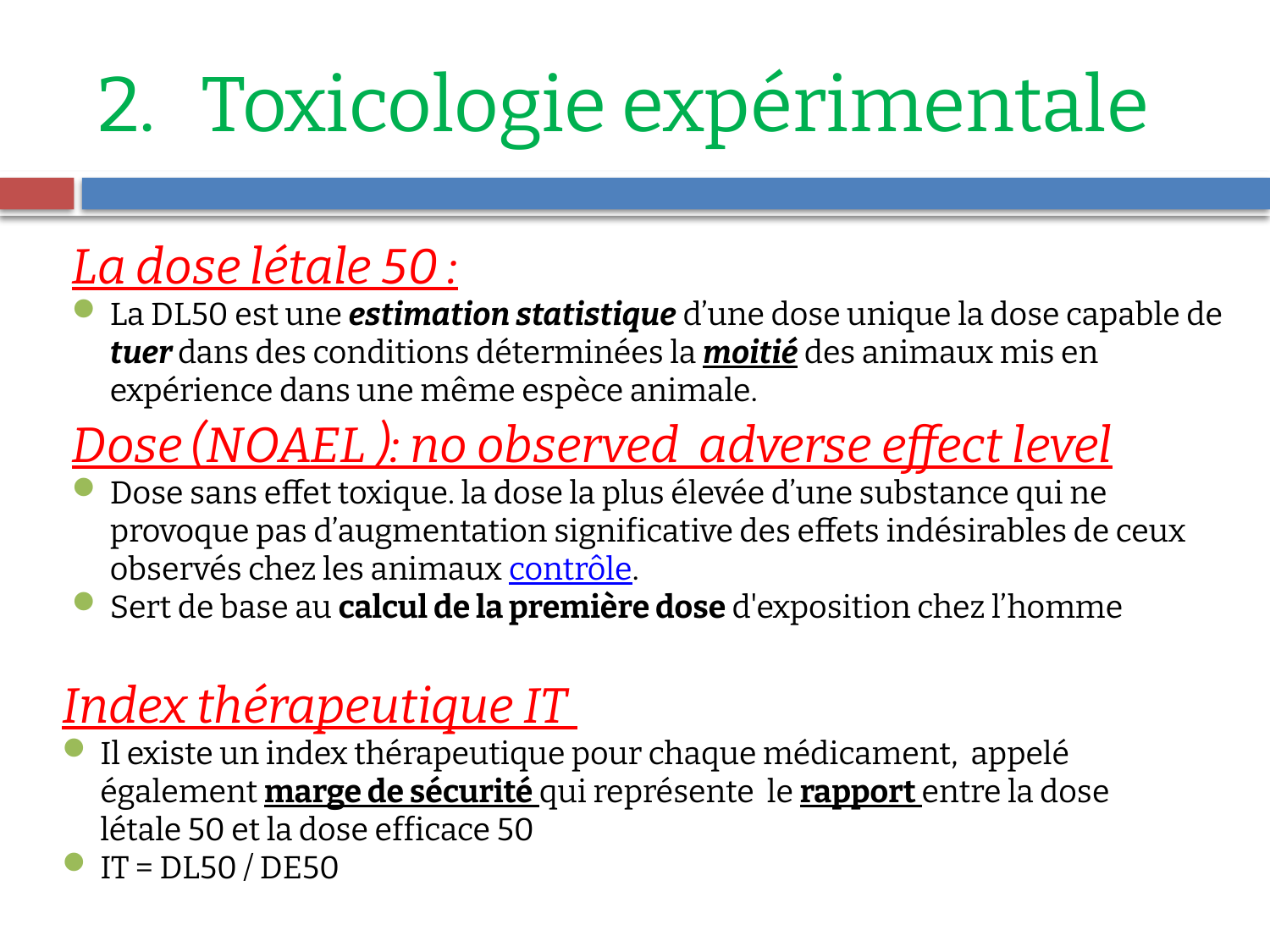

# Toxicologie expérimentale
La dose létale 50 :
La DL50 est une estimation statistique d’une dose unique la dose capable de tuer dans des conditions déterminées la moitié des animaux mis en expérience dans une même espèce animale.
Dose (NOAEL ): no observed  adverse effect level
Dose sans effet toxique. la dose la plus élevée d’une substance qui ne provoque pas d’augmentation significative des effets indésirables de ceux observés chez les animaux contrôle.
Sert de base au calcul de la première dose d'exposition chez l’homme
Index thérapeutique IT
Il existe un index thérapeutique pour chaque médicament,  appelé également marge de sécurité qui représente  le rapport entre la dose létale 50 et la dose efficace 50
IT = DL50 / DE50